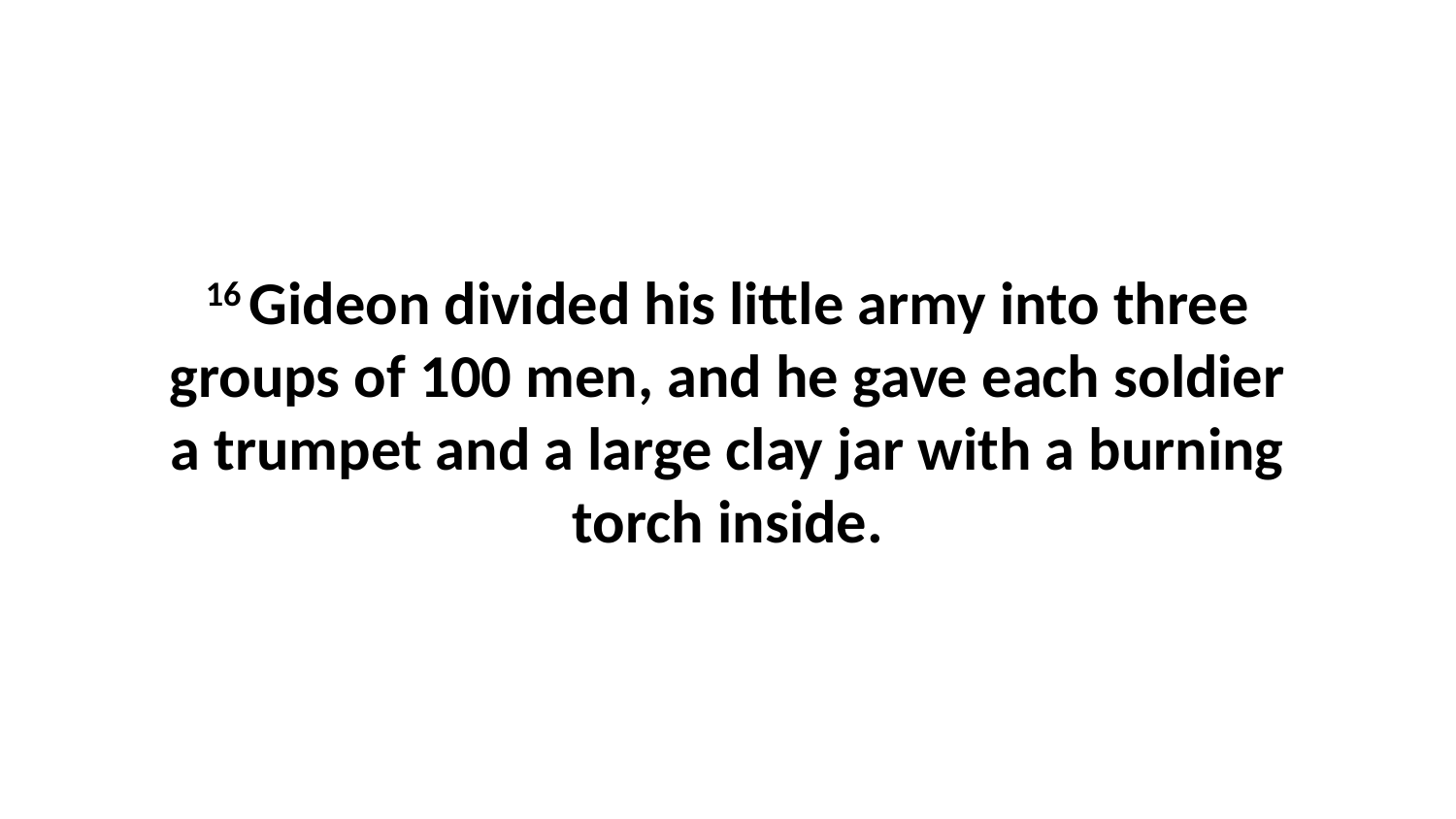

16 Gideon divided his little army into three groups of 100 men, and he gave each soldier a trumpet and a large clay jar with a burning torch inside.